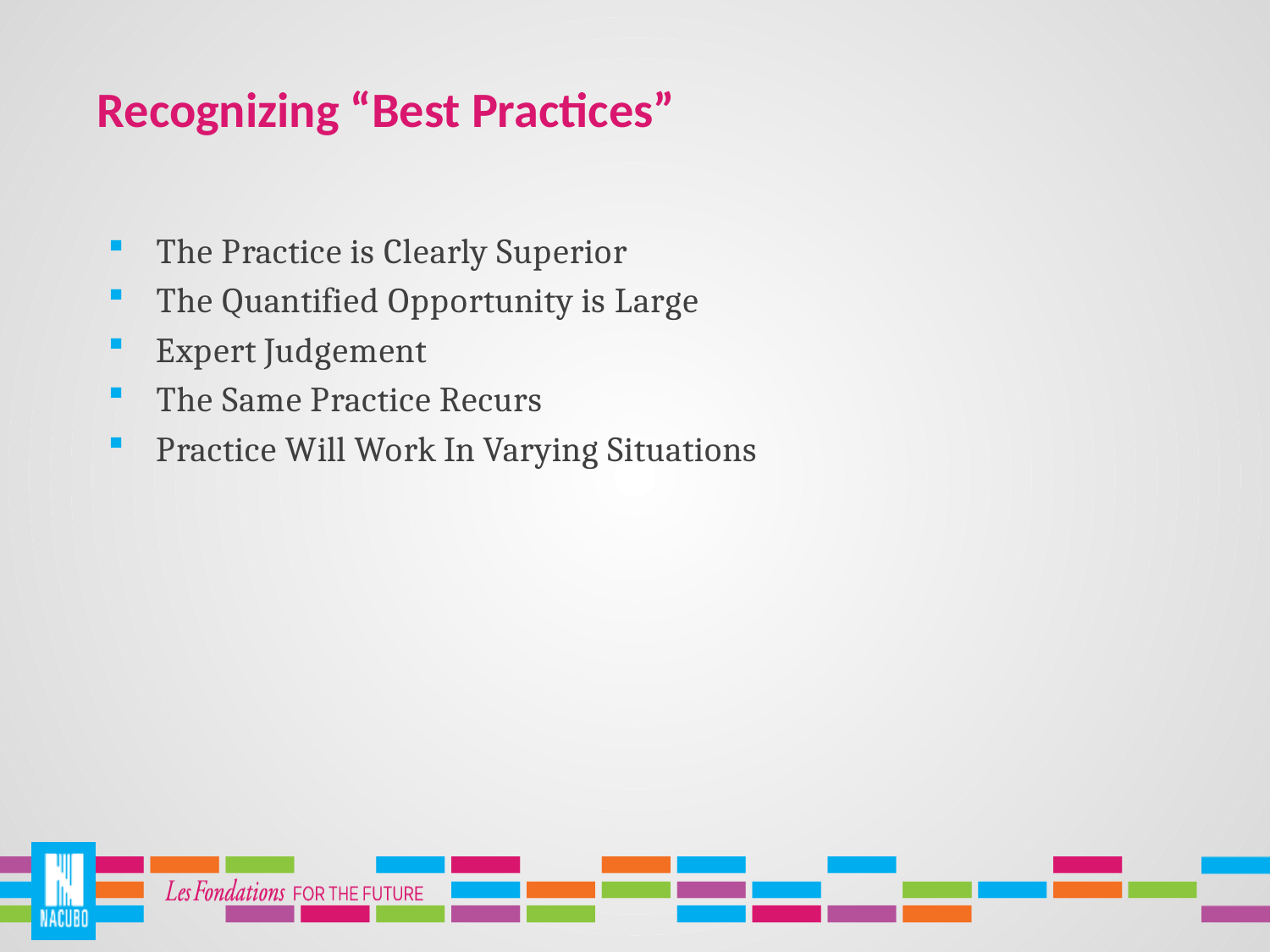

# Recognizing “Best Practices”
The Practice is Clearly Superior
The Quantified Opportunity is Large
Expert Judgement
The Same Practice Recurs
Practice Will Work In Varying Situations